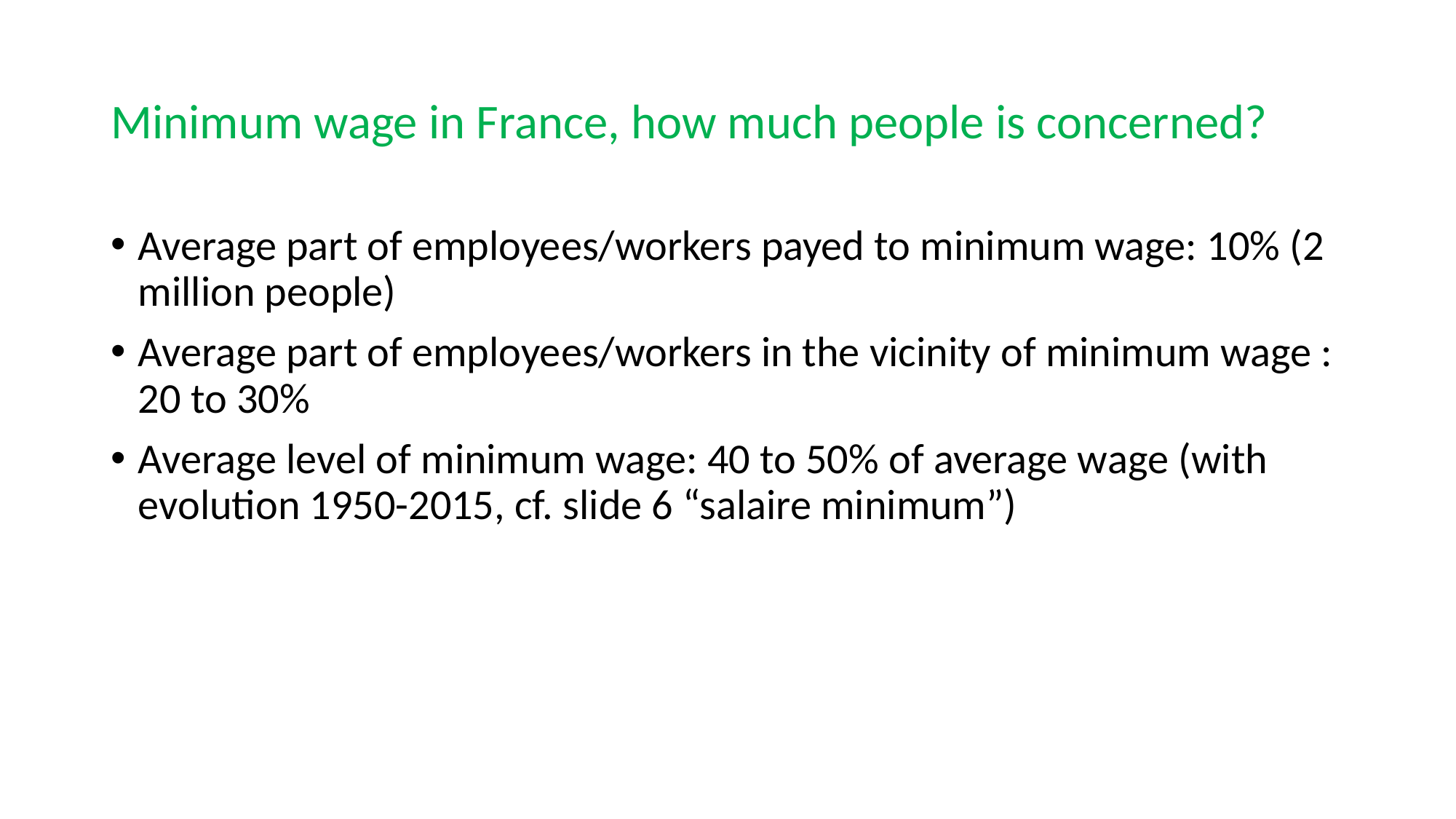

# Minimum wage in France, how much people is concerned?
Average part of employees/workers payed to minimum wage: 10% (2 million people)
Average part of employees/workers in the vicinity of minimum wage : 20 to 30%
Average level of minimum wage: 40 to 50% of average wage (with evolution 1950-2015, cf. slide 6 “salaire minimum”)